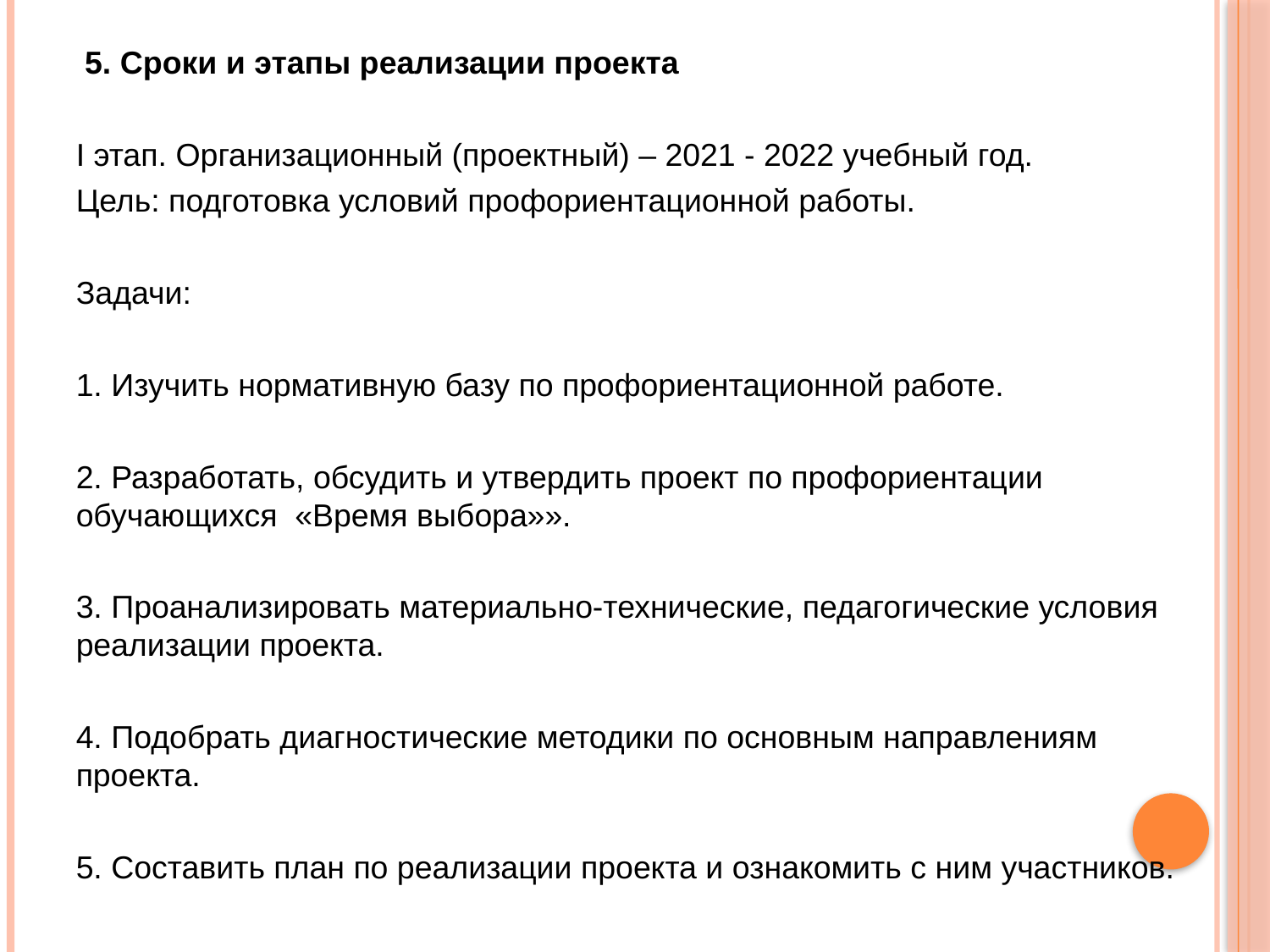

5. Сроки и этапы реализации проекта

I этап. Организационный (проектный) – 2021 - 2022 учебный год.
Цель: подготовка условий профориентационной работы.

Задачи:

1. Изучить нормативную базу по профориентационной работе.

2. Разработать, обсудить и утвердить проект по профориентации обучающихся  «Время выбора»».

3. Проанализировать материально-технические, педагогические условия реализации проекта.

4. Подобрать диагностические методики по основным направлениям проекта.

5. Составить план по реализации проекта и ознакомить с ним участников.